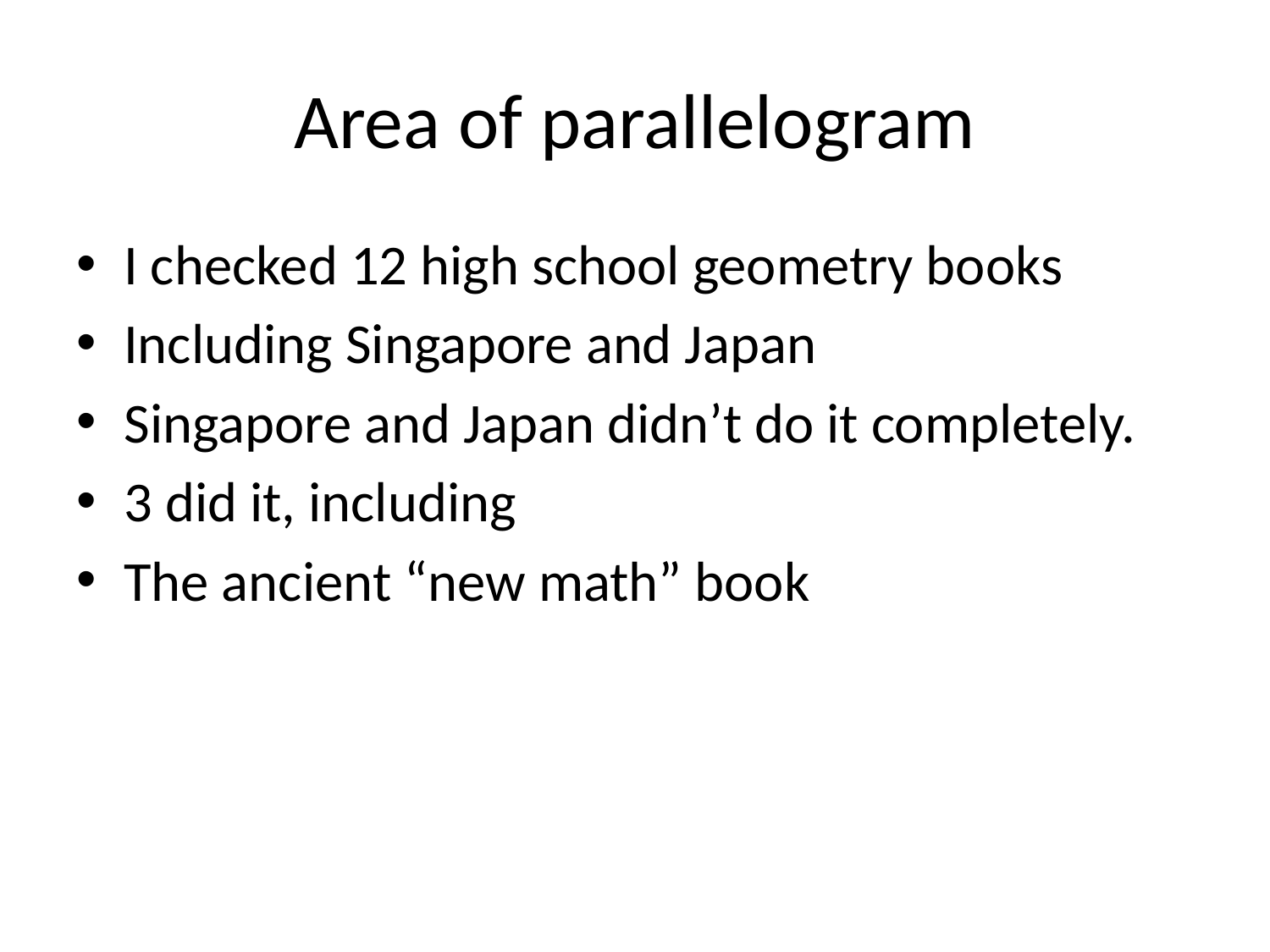

# Area of parallelogram
I checked 12 high school geometry books
Including Singapore and Japan
Singapore and Japan didn’t do it completely.
3 did it, including
The ancient “new math” book